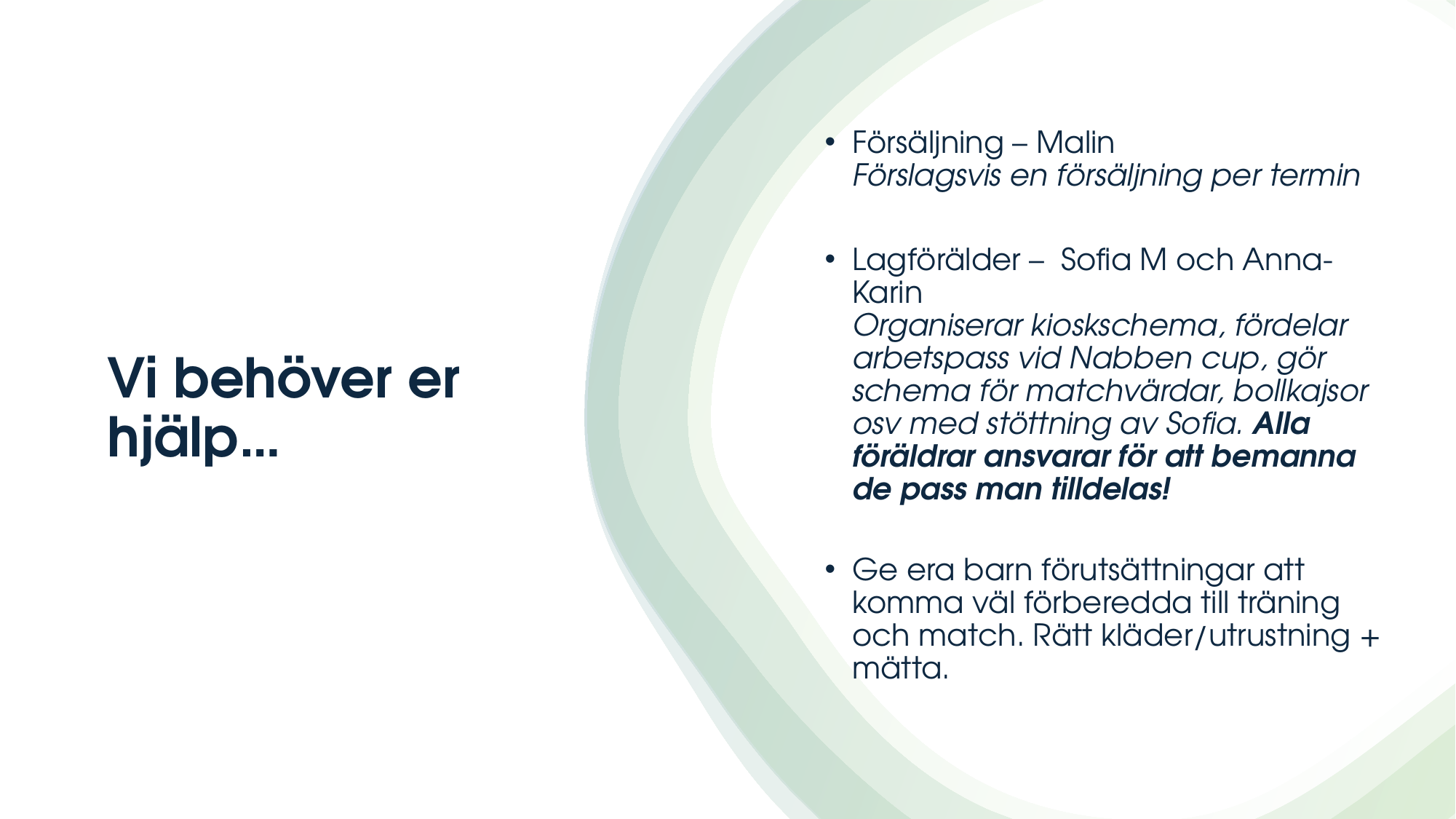

Försäljning – Malin
Förslagsvis en försäljning per termin
Lagförälder –  Sofia M och Anna-Karin
Organiserar kioskschema, fördelar arbetspass vid Nabben cup, gör schema för matchvärdar, bollkajsor osv med stöttning av Sofia. Alla föräldrar ansvarar för att bemanna de pass man tilldelas!
Ge era barn förutsättningar att komma väl förberedda till träning och match. Rätt kläder/utrustning + mätta.
# Vi behöver er hjälp…